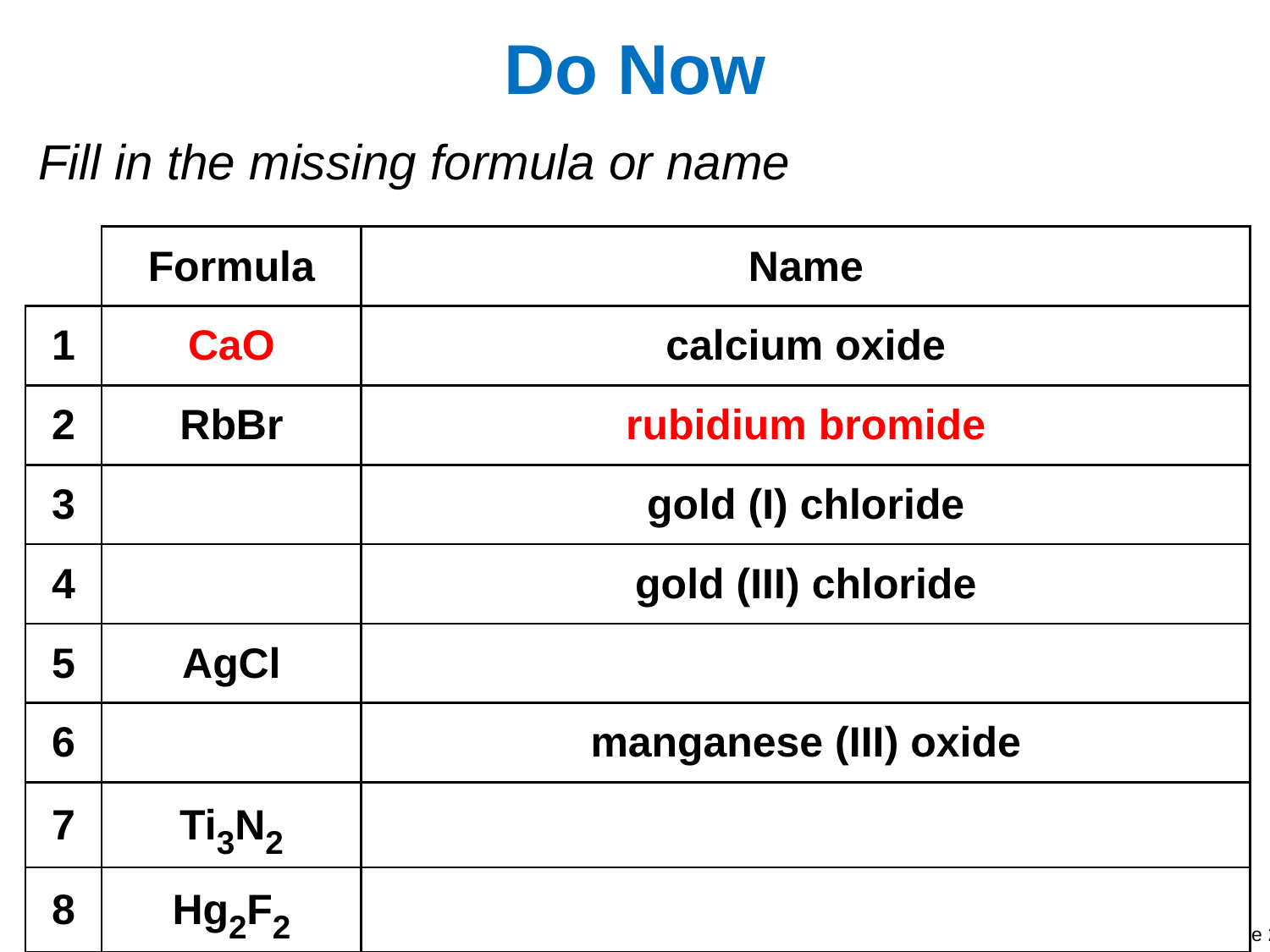

# Do Now
| Fill in the missing formula or name |  |  |
| --- | --- | --- |
|  | Formula | Name |
| 1 | CaO | calcium oxide |
| 2 | RbBr | rubidium bromide |
| 3 |  | gold (I) chloride |
| 4 |  | gold (III) chloride |
| 5 | AgCl |  |
| 6 |  | manganese (III) oxide |
| 7 | Ti3N2 |  |
| 8 | Hg2F2 |  |